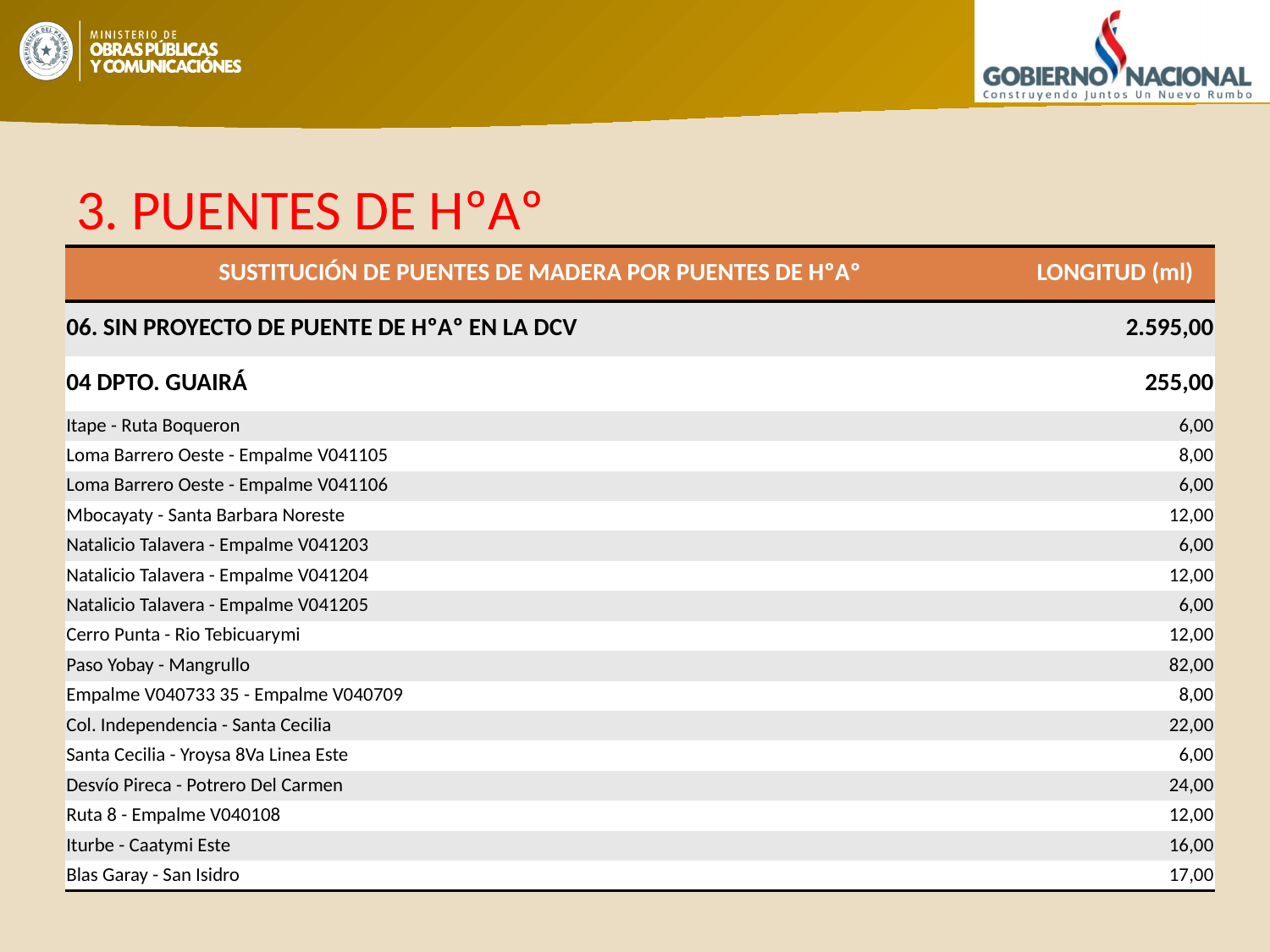

# 3. PUENTES DE HºAº
| SUSTITUCIÓN DE PUENTES DE MADERA POR PUENTES DE HºAº | LONGITUD (ml) |
| --- | --- |
| 06. SIN PROYECTO DE PUENTE DE HºAº EN LA DCV | 2.595,00 |
| 04 DPTO. GUAIRÁ | 255,00 |
| Itape - Ruta Boqueron | 6,00 |
| Loma Barrero Oeste - Empalme V041105 | 8,00 |
| Loma Barrero Oeste - Empalme V041106 | 6,00 |
| Mbocayaty - Santa Barbara Noreste | 12,00 |
| Natalicio Talavera - Empalme V041203 | 6,00 |
| Natalicio Talavera - Empalme V041204 | 12,00 |
| Natalicio Talavera - Empalme V041205 | 6,00 |
| Cerro Punta - Rio Tebicuarymi | 12,00 |
| Paso Yobay - Mangrullo | 82,00 |
| Empalme V040733 35 - Empalme V040709 | 8,00 |
| Col. Independencia - Santa Cecilia | 22,00 |
| Santa Cecilia - Yroysa 8Va Linea Este | 6,00 |
| Desvío Pireca - Potrero Del Carmen | 24,00 |
| Ruta 8 - Empalme V040108 | 12,00 |
| Iturbe - Caatymi Este | 16,00 |
| Blas Garay - San Isidro | 17,00 |